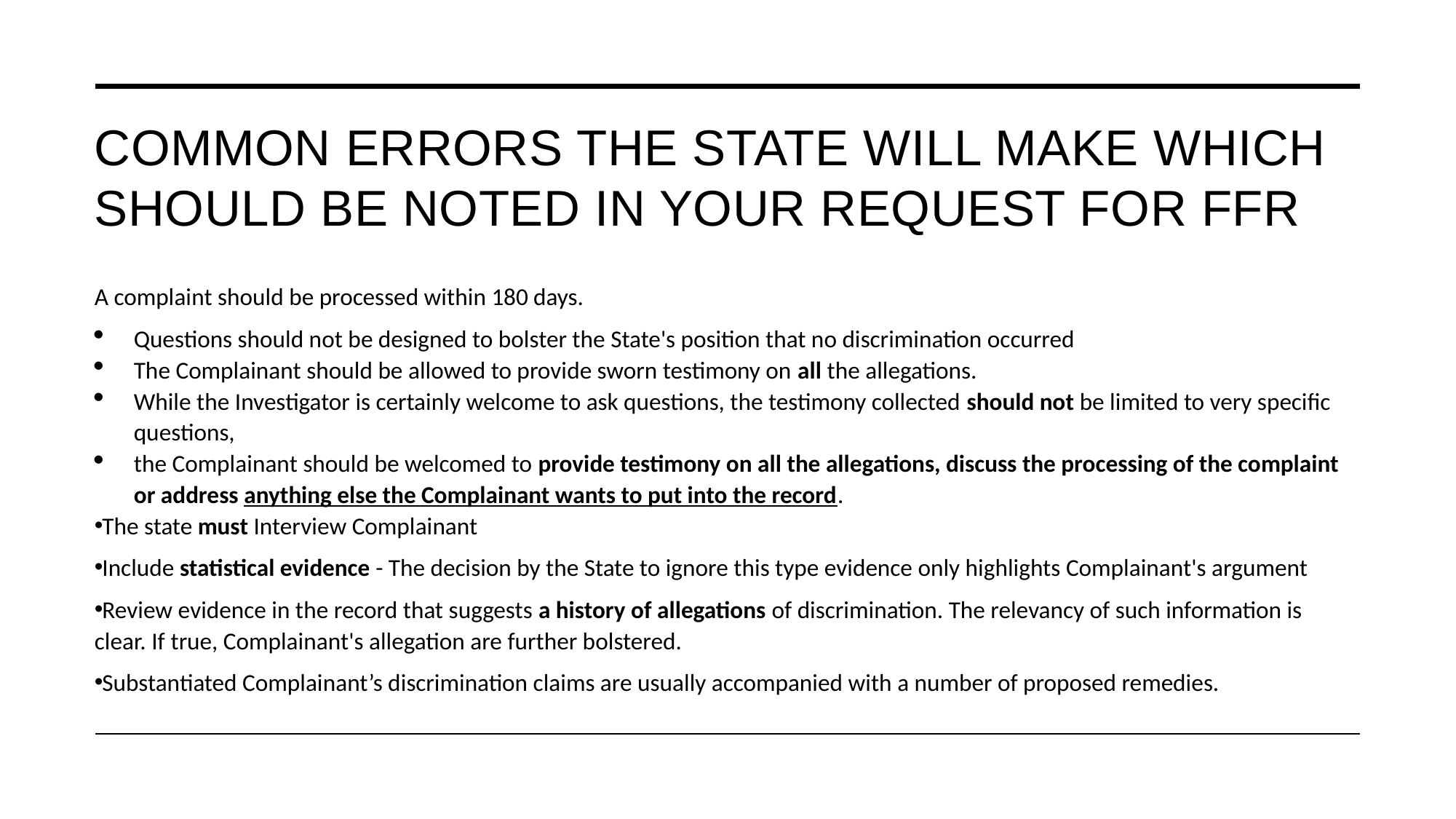

# Common errors the state will make which should be noted in your request for ffr
A complaint should be processed within 180 days.
Questions should not be designed to bolster the State's position that no discrimination occurred
The Complainant should be allowed to provide sworn testimony on all the allegations.
While the Investigator is certainly welcome to ask questions, the testimony collected should not be limited to very specific questions,
the Complainant should be welcomed to provide testimony on all the allegations, discuss the processing of the complaint or address anything else the Complainant wants to put into the record.
The state must Interview Complainant
Include statistical evidence - The decision by the State to ignore this type evidence only highlights Complainant's argument
Review evidence in the record that suggests a history of allegations of discrimination. The relevancy of such information is clear. If true, Complainant's allegation are further bolstered.
Substantiated Complainant’s discrimination claims are usually accompanied with a number of proposed remedies.